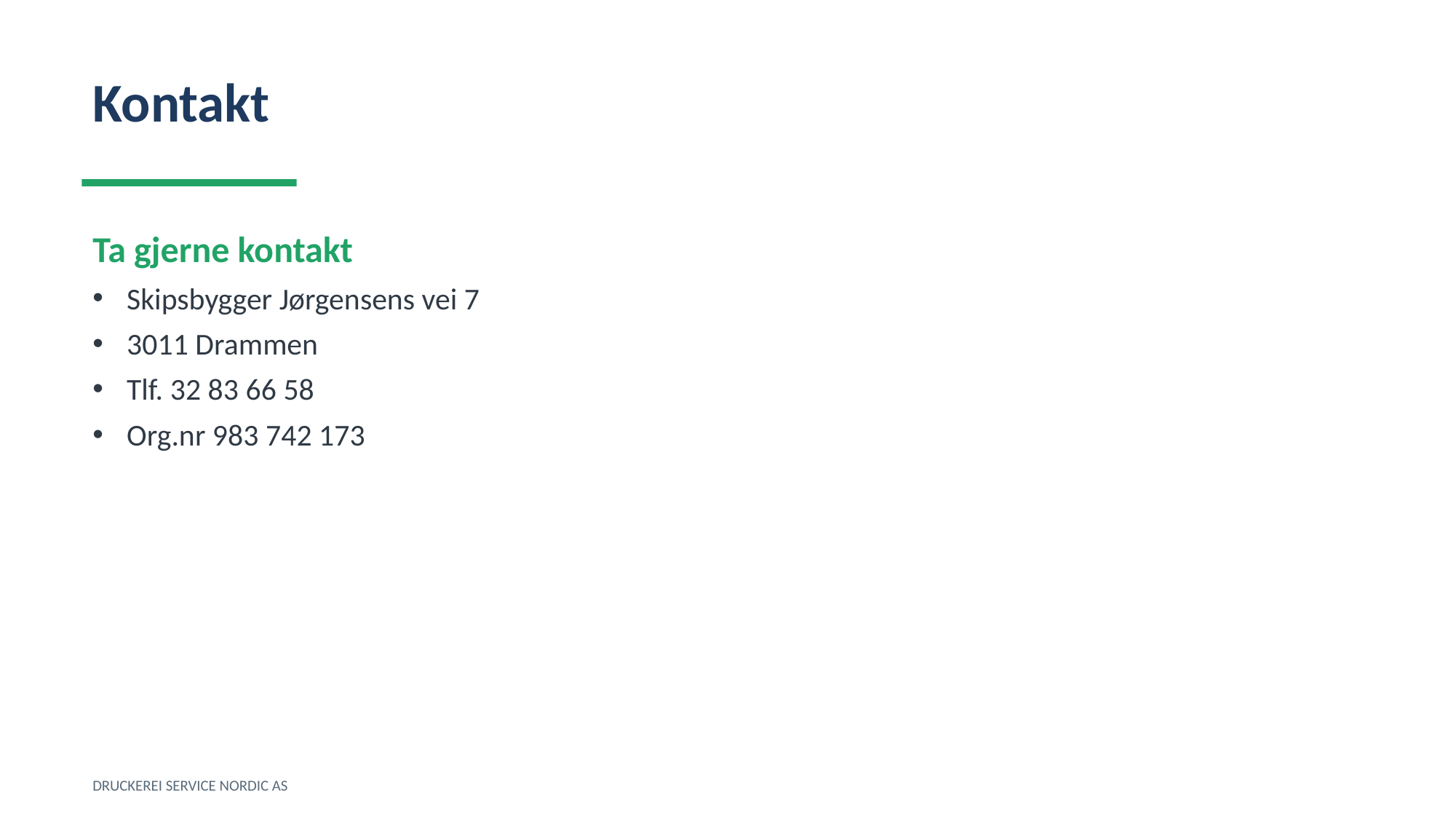

Kontakt

Ta gjerne kontakt
Skipsbygger Jørgensens vei 7
3011 Drammen
Tlf. 32 83 66 58
Org.nr 983 742 173
DRUCKEREI SERVICE NORDIC AS